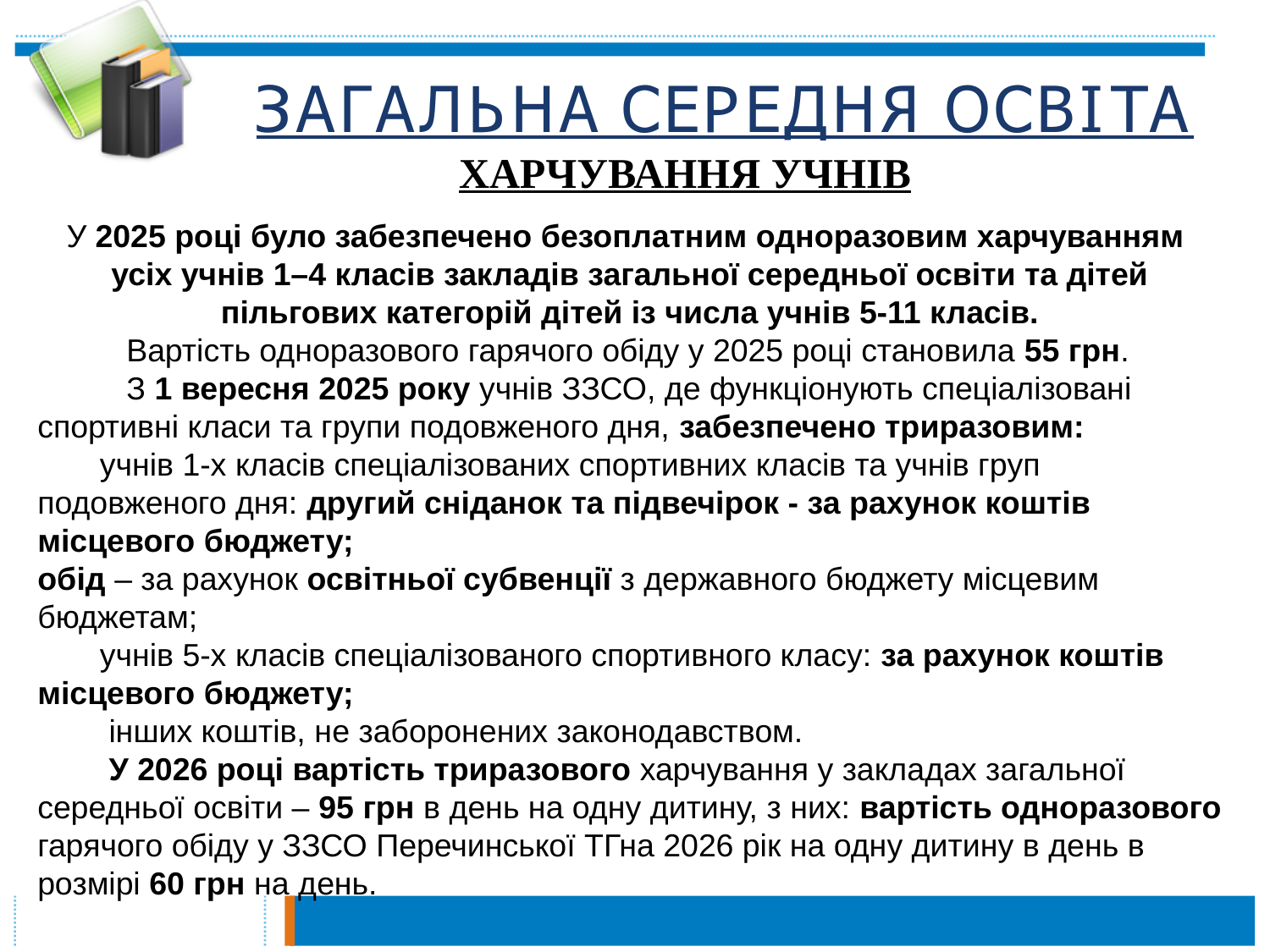

# ЗАГАЛЬНА СЕРЕДНЯ ОСВІТА
ХАРЧУВАННЯ УЧНІВ
У 2025 році було забезпечено безоплатним одноразовим харчуванням  усіх учнів 1–4 класів закладів загальної середньої освіти та дітей пільгових категорій дітей із числа учнів 5-11 класів.
          Вартість одноразового гарячого обіду у 2025 році становила 55 грн.
          З 1 вересня 2025 року учнів ЗЗСО, де функціонують спеціалізовані спортивні класи та групи подовженого дня, забезпечено триразовим:
       учнів 1-х класів спеціалізованих спортивних класів та учнів груп подовженого дня: другий сніданок та підвечірок - за рахунок коштів місцевого бюджету;
обід – за рахунок освітньої субвенції з державного бюджету місцевим бюджетам;
       учнів 5-х класів спеціалізованого спортивного класу: за рахунок коштів місцевого бюджету;
        інших коштів, не заборонених законодавством.
        У 2026 році вартість триразового харчування у закладах загальної середньої освіти – 95 грн в день на одну дитину, з них: вартість одноразового гарячого обіду у ЗЗСО Перечинської ТГна 2026 рік на одну дитину в день в розмірі 60 грн на день.